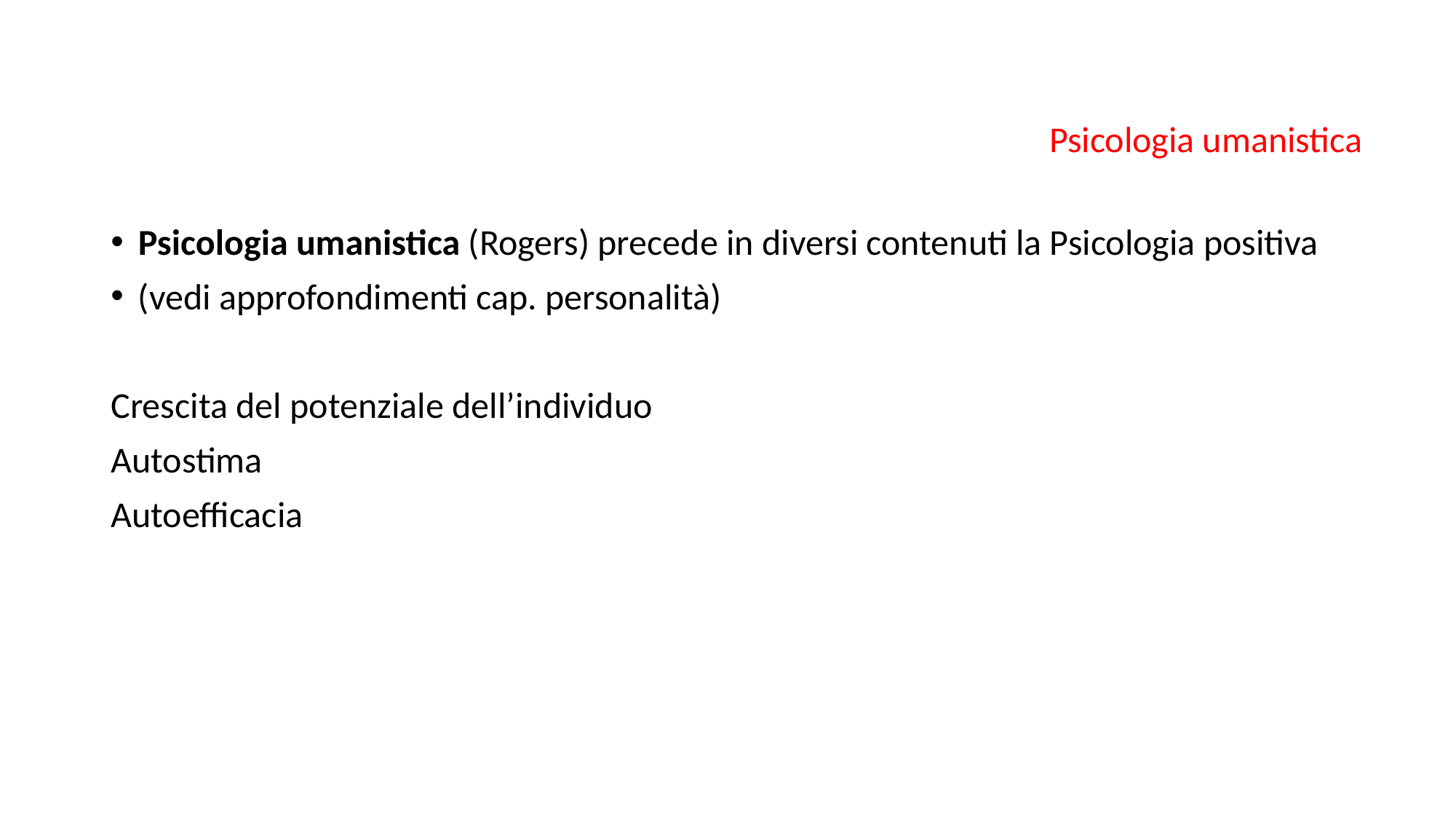

#
Psicologia umanistica
Psicologia umanistica (Rogers) precede in diversi contenuti la Psicologia positiva
(vedi approfondimenti cap. personalità)

Crescita del potenziale dell’individuo
Autostima
Autoefficacia